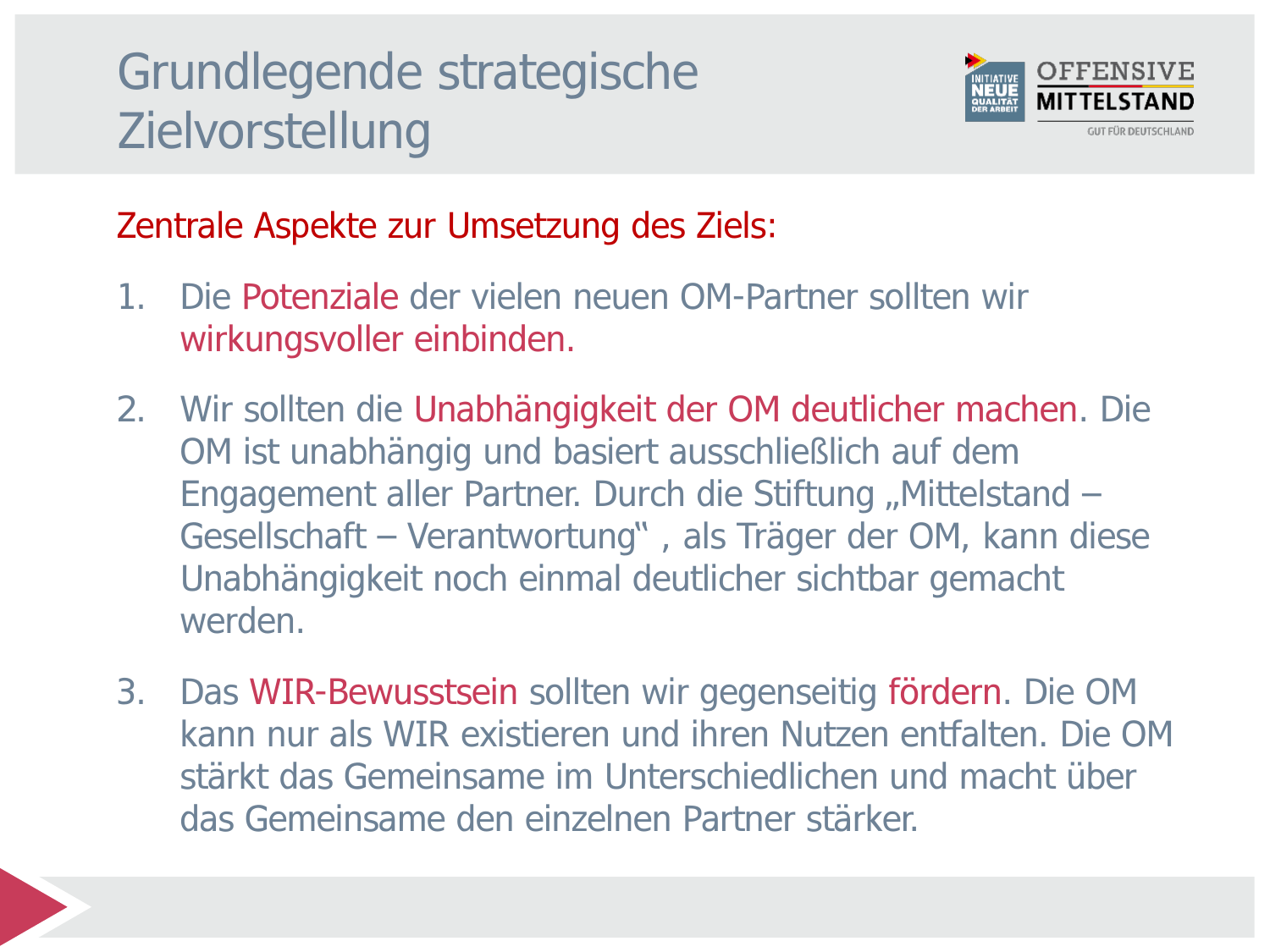

Grundlegende strategische
Zielvorstellung
Zentrale Aspekte zur Umsetzung des Ziels:
Die Potenziale der vielen neuen OM-Partner sollten wir wirkungsvoller einbinden.
Wir sollten die Unabhängigkeit der OM deutlicher machen. Die OM ist unabhängig und basiert ausschließlich auf dem Engagement aller Partner. Durch die Stiftung „Mittelstand – Gesellschaft – Verantwortung“ , als Träger der OM, kann diese Unabhängigkeit noch einmal deutlicher sichtbar gemacht werden.
Das WIR-Bewusstsein sollten wir gegenseitig fördern. Die OM kann nur als WIR existieren und ihren Nutzen entfalten. Die OM stärkt das Gemeinsame im Unterschiedlichen und macht über das Gemeinsame den einzelnen Partner stärker.